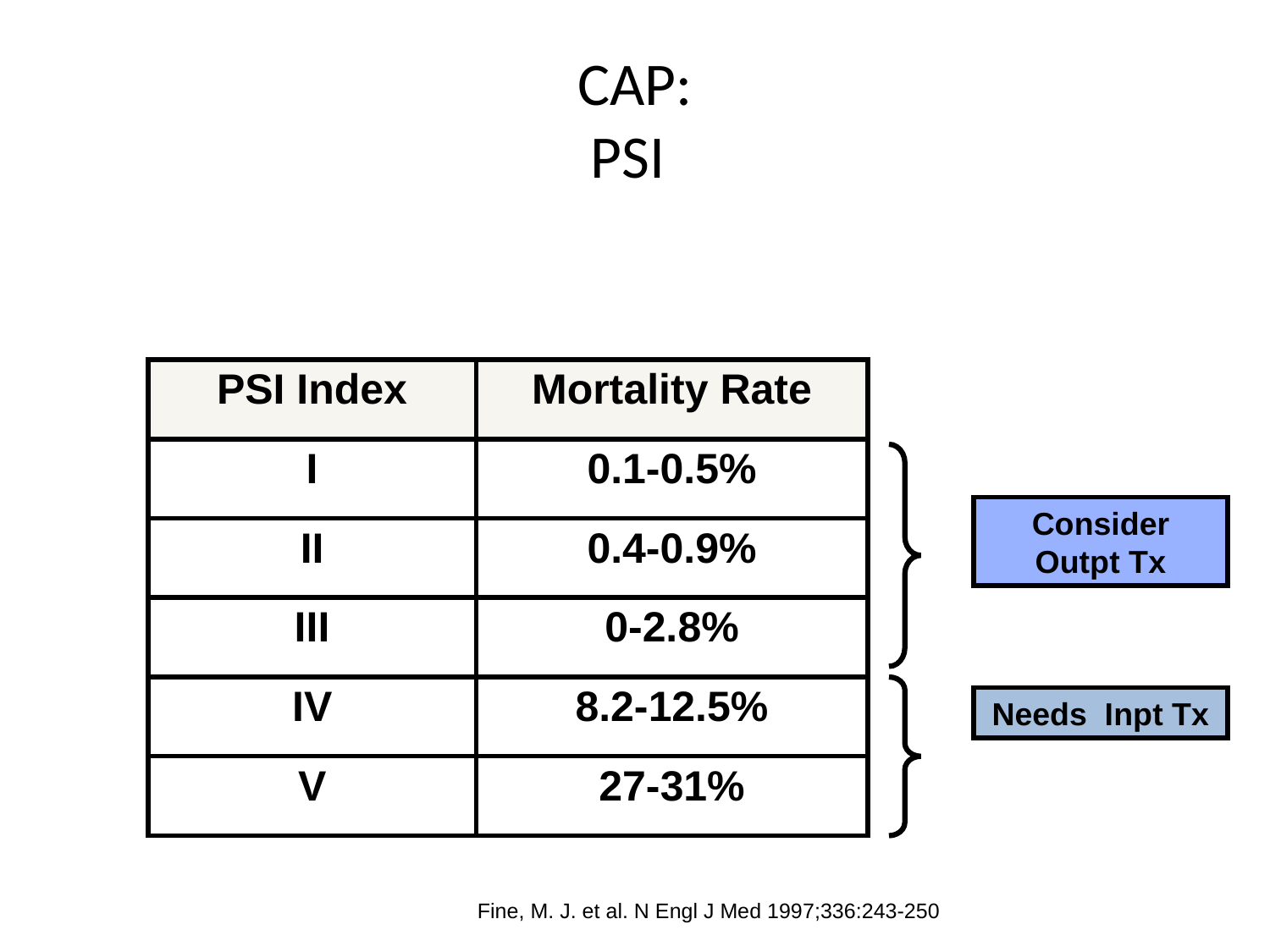

# CAP: PSI
| PSI Index | Mortality Rate |
| --- | --- |
| I | 0.1-0.5% |
| II | 0.4-0.9% |
| III | 0-2.8% |
| IV | 8.2-12.5% |
| V | 27-31% |

Consider Outpt Tx

Needs  Inpt Tx
Fine, M. J. et al. N Engl J Med 1997;336:243-250